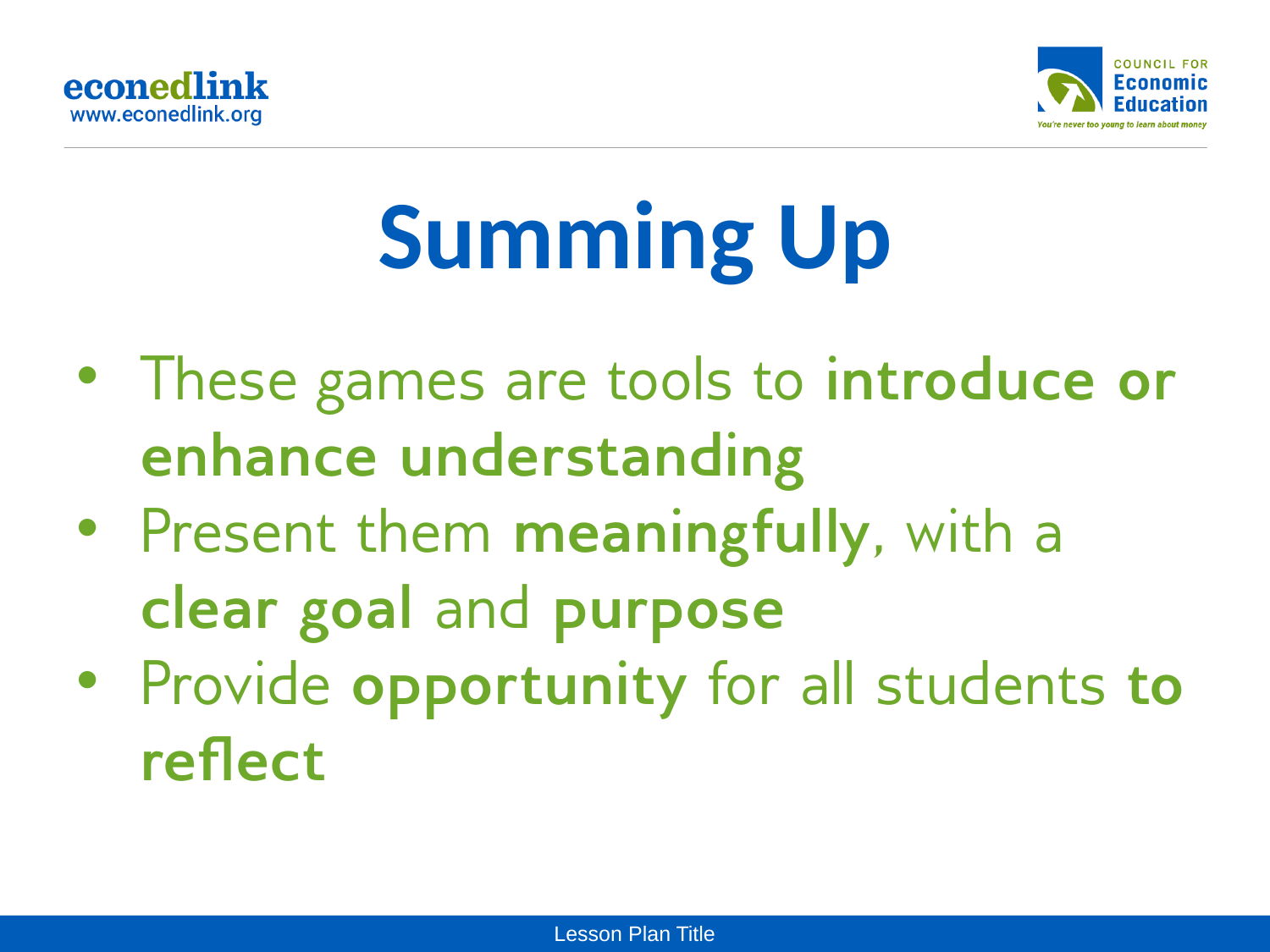

# Summing Up
These games are tools to introduce or enhance understanding
Present them meaningfully, with a clear goal and purpose
Provide opportunity for all students to reflect